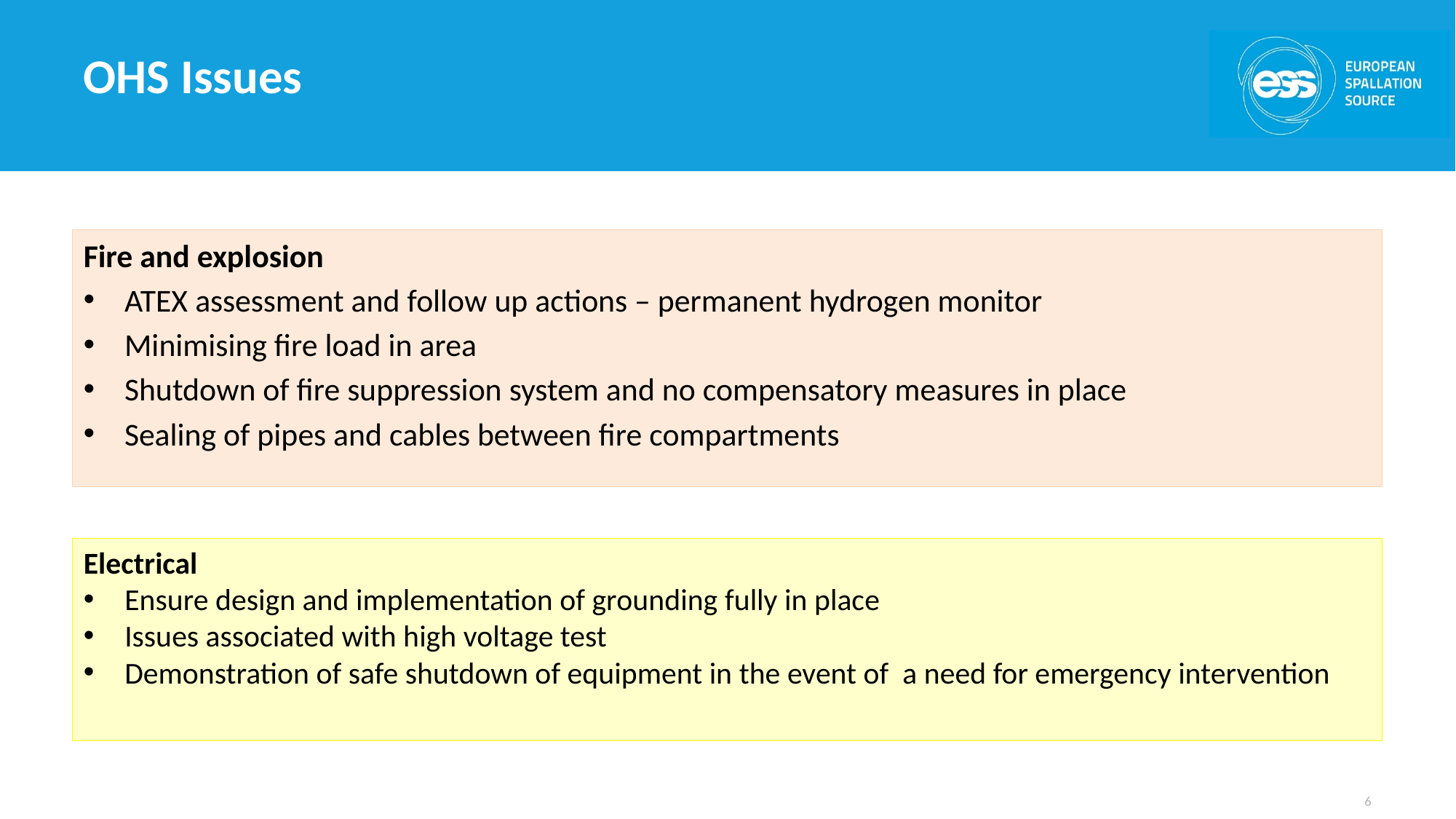

# OHS Issues
Fire and explosion
ATEX assessment and follow up actions – permanent hydrogen monitor
Minimising fire load in area
Shutdown of fire suppression system and no compensatory measures in place
Sealing of pipes and cables between fire compartments

Electrical
Ensure design and implementation of grounding fully in place
Issues associated with high voltage test
Demonstration of safe shutdown of equipment in the event of  a need for emergency intervention
6